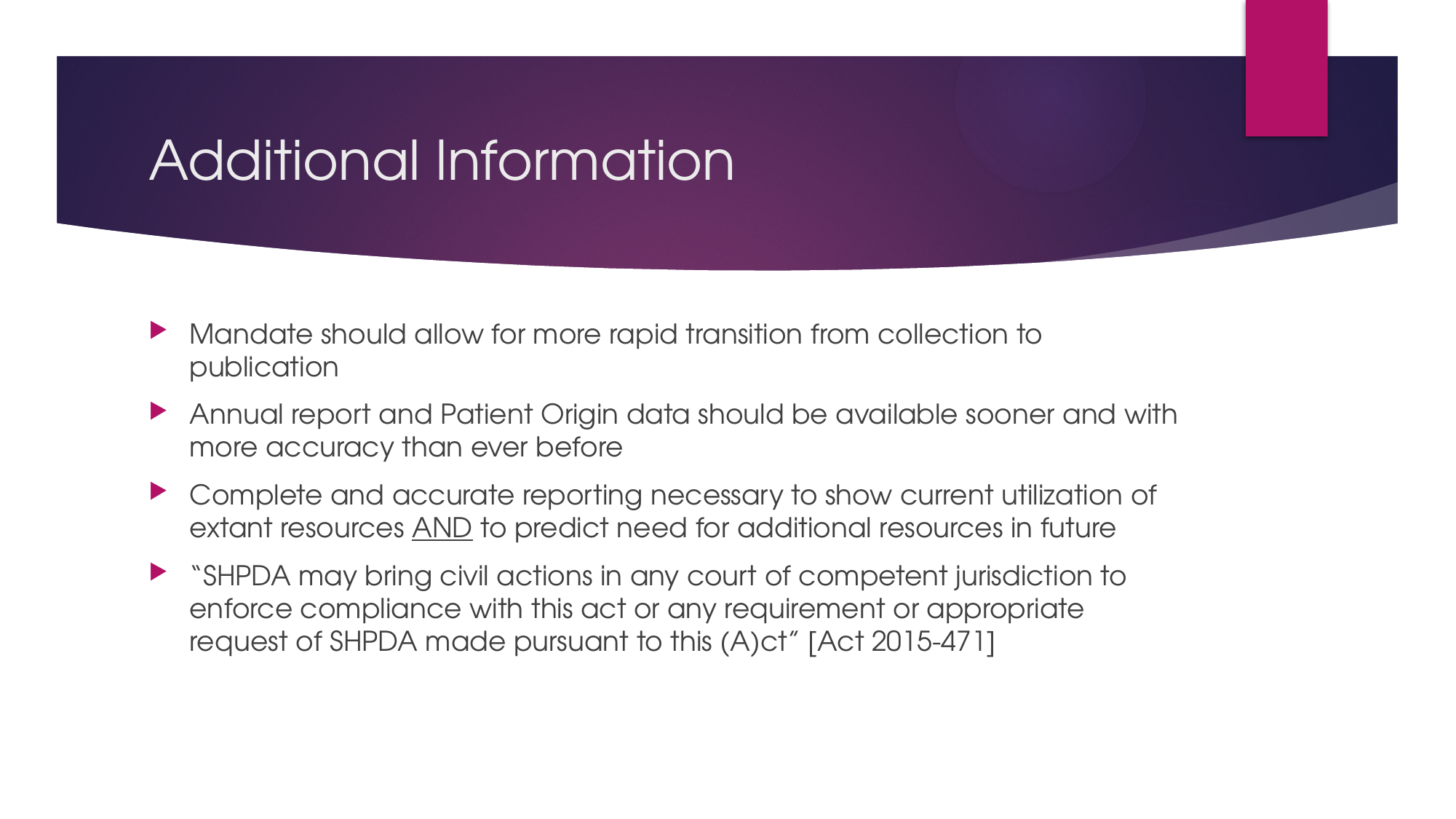

# Additional Information
Mandate should allow for more rapid transition from collection to publication
Annual report and Patient Origin data should be available sooner and with more accuracy than ever before
Complete and accurate reporting necessary to show current utilization of extant resources AND to predict need for additional resources in future
“SHPDA may bring civil actions in any court of competent jurisdiction to enforce compliance with this act or any requirement or appropriate request of SHPDA made pursuant to this (A)ct” [Act 2015-471]